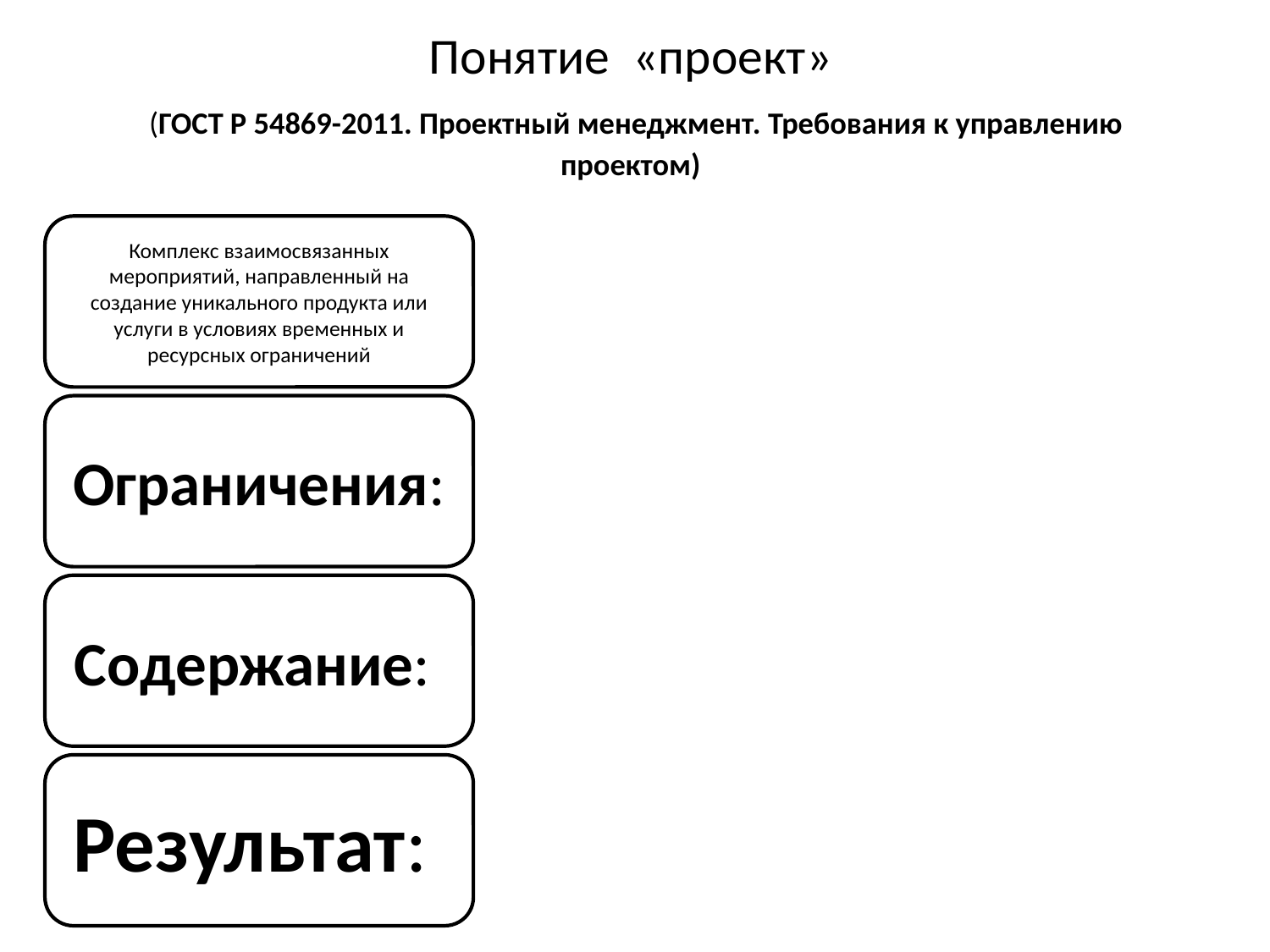

# Понятие  «проект» (ГОСТ Р 54869-2011. Проектный менеджмент. Требования к управлению проектом)
Комплекс взаимосвязанных мероприятий, направленный на создание уникального продукта или услуги в условиях временных и ресурсных ограничений
Ограничения:
Содержание:
Результат:
создание уникального продукта или услуги